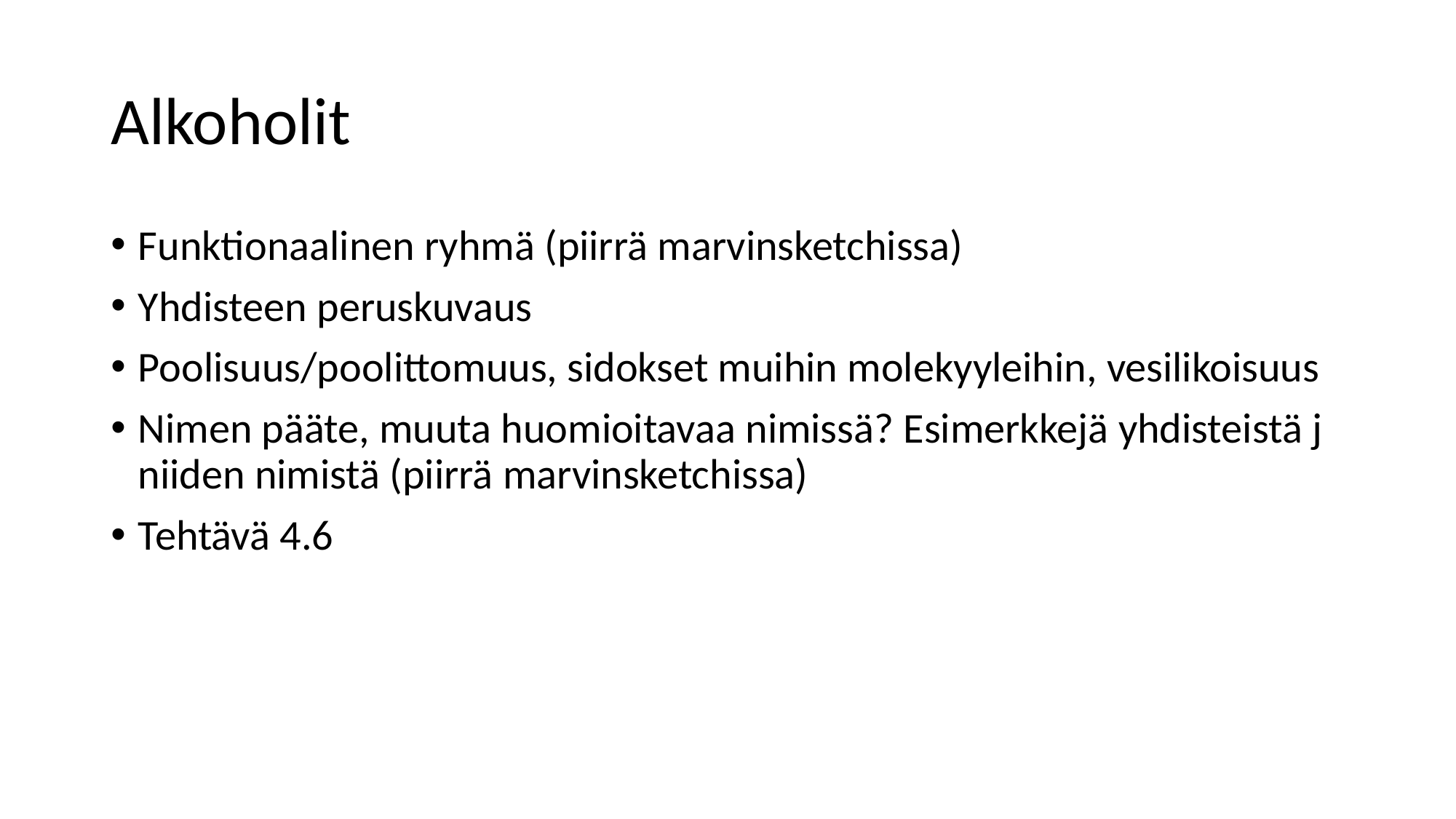

# Alkoholit
Funktionaalinen ryhmä (piirrä marvinsketchissa)
Yhdisteen peruskuvaus
Poolisuus/poolittomuus, sidokset muihin molekyyleihin, vesilikoisuus
Nimen pääte, muuta huomioitavaa nimissä? Esimerkkejä yhdisteistä j niiden nimistä (piirrä marvinsketchissa)
Tehtävä 4.6